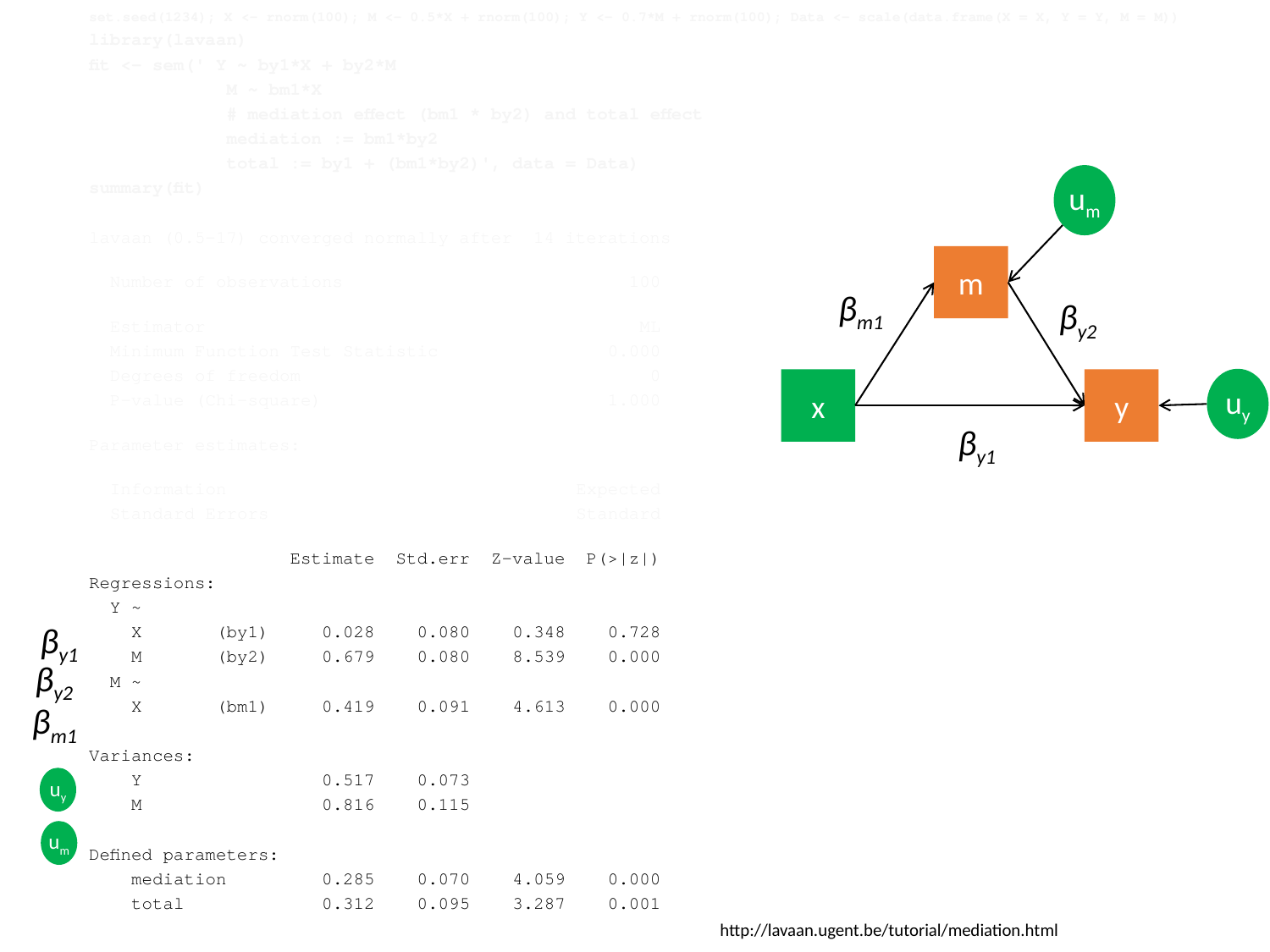

set.seed(1234); X <- rnorm(100); M <- 0.5*X + rnorm(100); Y <- 0.7*M + rnorm(100); Data <- scale(data.frame(X = X, Y = Y, M = M))
library(lavaan)
fit <- sem(' Y ~ by1*X + by2*M
             M ~ bm1*X
             # mediation effect (bm1 * by2) and total effect
             mediation := bm1*by2
             total := by1 + (bm1*by2)', data = Data)
summary(fit)

lavaan (0.5-17) converged normally after  14 iterations

  Number of observations                           100

  Estimator                                         ML
  Minimum Function Test Statistic                0.000
  Degrees of freedom                                 0
  P-value (Chi-square)                           1.000

Parameter estimates:

  Information                                 Expected
  Standard Errors                             Standard

                   Estimate  Std.err  Z-value  P(>|z|)
Regressions:
  Y ~
    X       (by1)     0.028    0.080    0.348    0.728
    M       (by2)     0.679    0.080    8.539    0.000
  M ~
    X       (bm1)     0.419    0.091    4.613    0.000

Variances:
    Y                 0.517    0.073
    M                 0.816    0.115

Defined parameters:
    mediation         0.285    0.070    4.059    0.000
    total             0.312    0.095    3.287    0.001
um
m
βm1
βy2
uy
x
y
βy1
βy1
βy2
βm1
uy
um
http://lavaan.ugent.be/tutorial/mediation.html